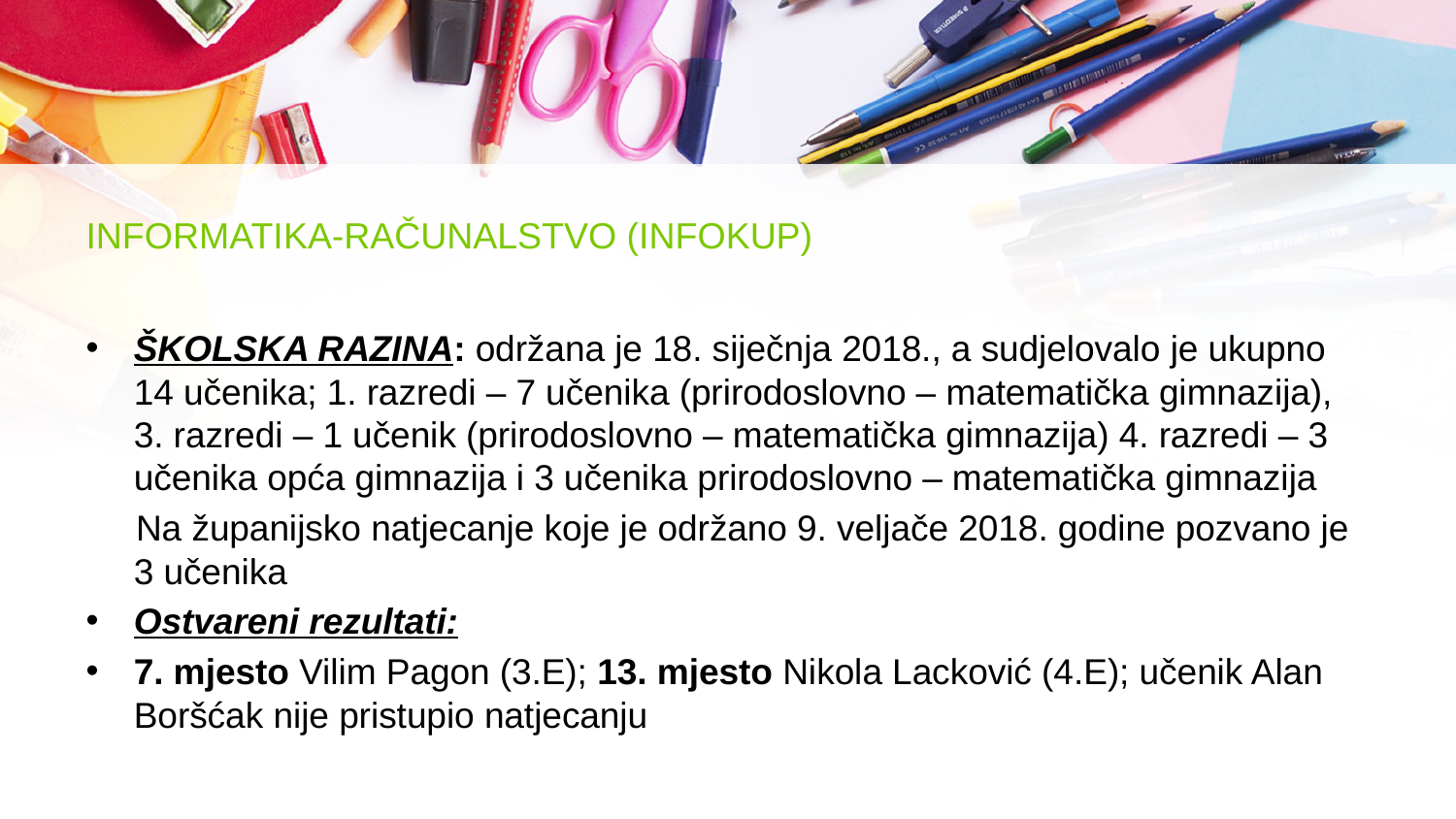

# INFORMATIKA-RAČUNALSTVO (INFOKUP)
ŠKOLSKA RAZINA: održana je 18. siječnja 2018., a sudjelovalo je ukupno 14 učenika; 1. razredi – 7 učenika (prirodoslovno – matematička gimnazija), 3. razredi – 1 učenik (prirodoslovno – matematička gimnazija) 4. razredi – 3 učenika opća gimnazija i 3 učenika prirodoslovno – matematička gimnazija
     Na županijsko natjecanje koje je održano 9. veljače 2018. godine pozvano je 3 učenika
Ostvareni rezultati:
7. mjesto Vilim Pagon (3.E); 13. mjesto Nikola Lacković (4.E); učenik Alan Boršćak nije pristupio natjecanju